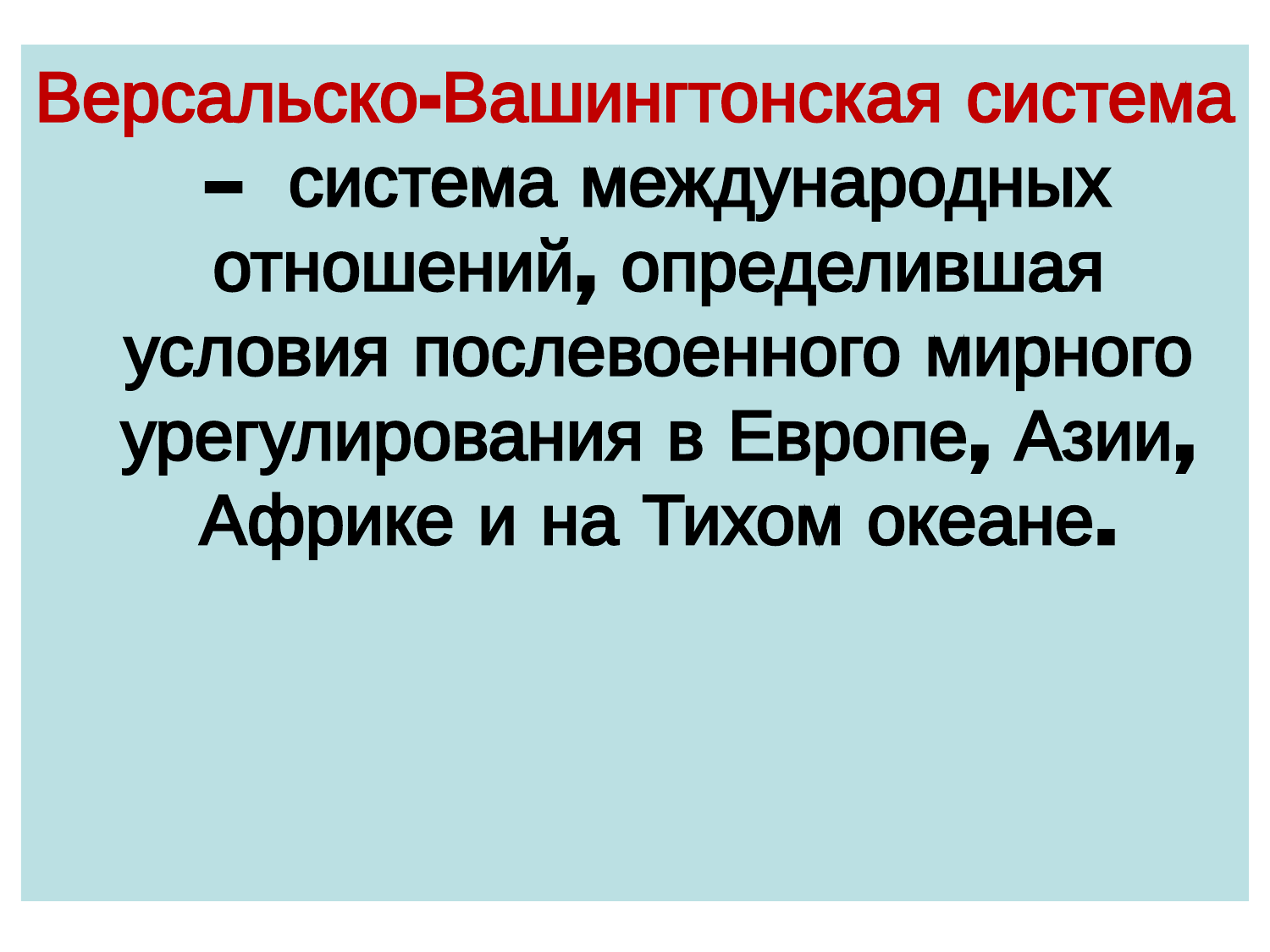

Версальско-Вашингтонская система –  система международных отношений, определившая условия послевоенного мирного урегулирования в Европе, Азии, Африке и на Тихом океане.